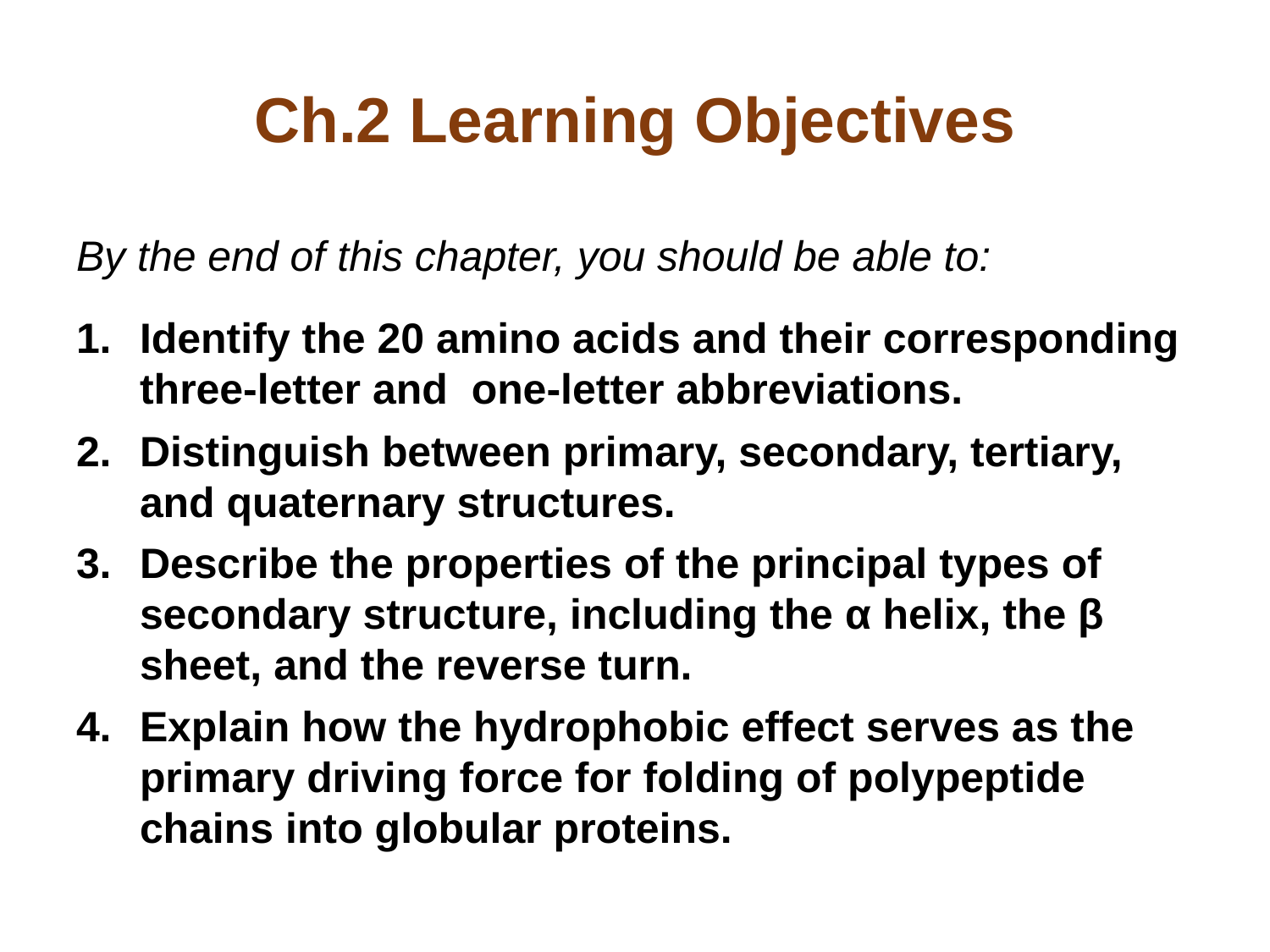

# Ch.2 Learning Objectives
By the end of this chapter, you should be able to:
Identify the 20 amino acids and their corresponding three-letter and  one-letter abbreviations.
Distinguish between primary, secondary, tertiary, and quaternary structures.
Describe the properties of the principal types of secondary structure, including the α helix, the β sheet, and the reverse turn.
Explain how the hydrophobic effect serves as the primary driving force for folding of polypeptide chains into globular proteins.